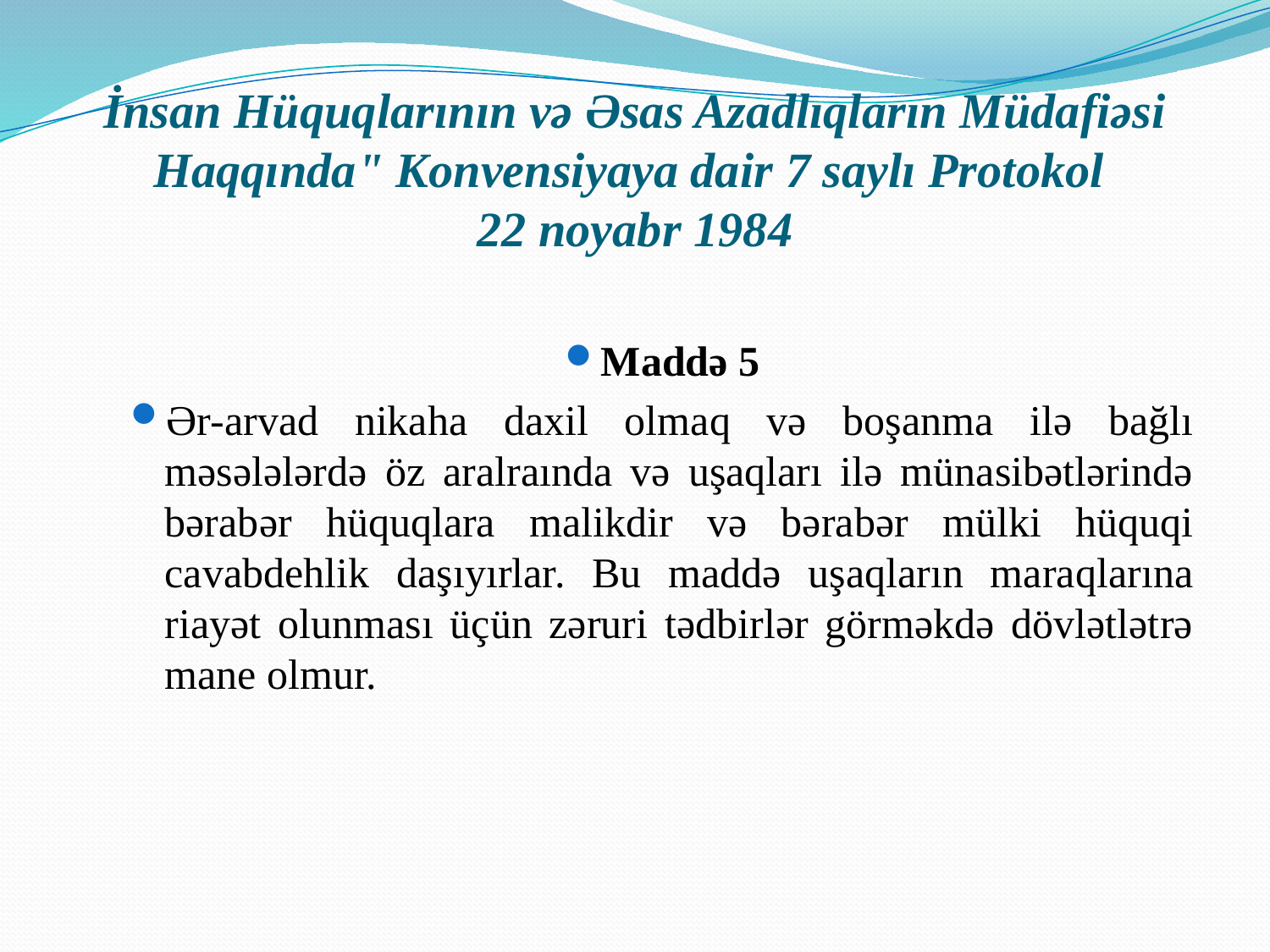

# İnsan Hüquqlarının və Əsas Azadlıqların Müdafiəsi Haqqında" Konvensiyaya dair 7 saylı Protokol 22 noyabr 1984

Maddə 5
Ər-arvad nikaha daxil olmaq və boşanma ilə bağlı məsələlərdə öz aralraında və uşaqları ilə münasibətlərində bərabər hüquqlara malikdir və bərabər mülki hüquqi cavabdehlik daşıyırlar. Bu maddə uşaqların maraqlarına riayət olunması üçün zəruri tədbirlər görməkdə dövlətlətrə mane olmur.